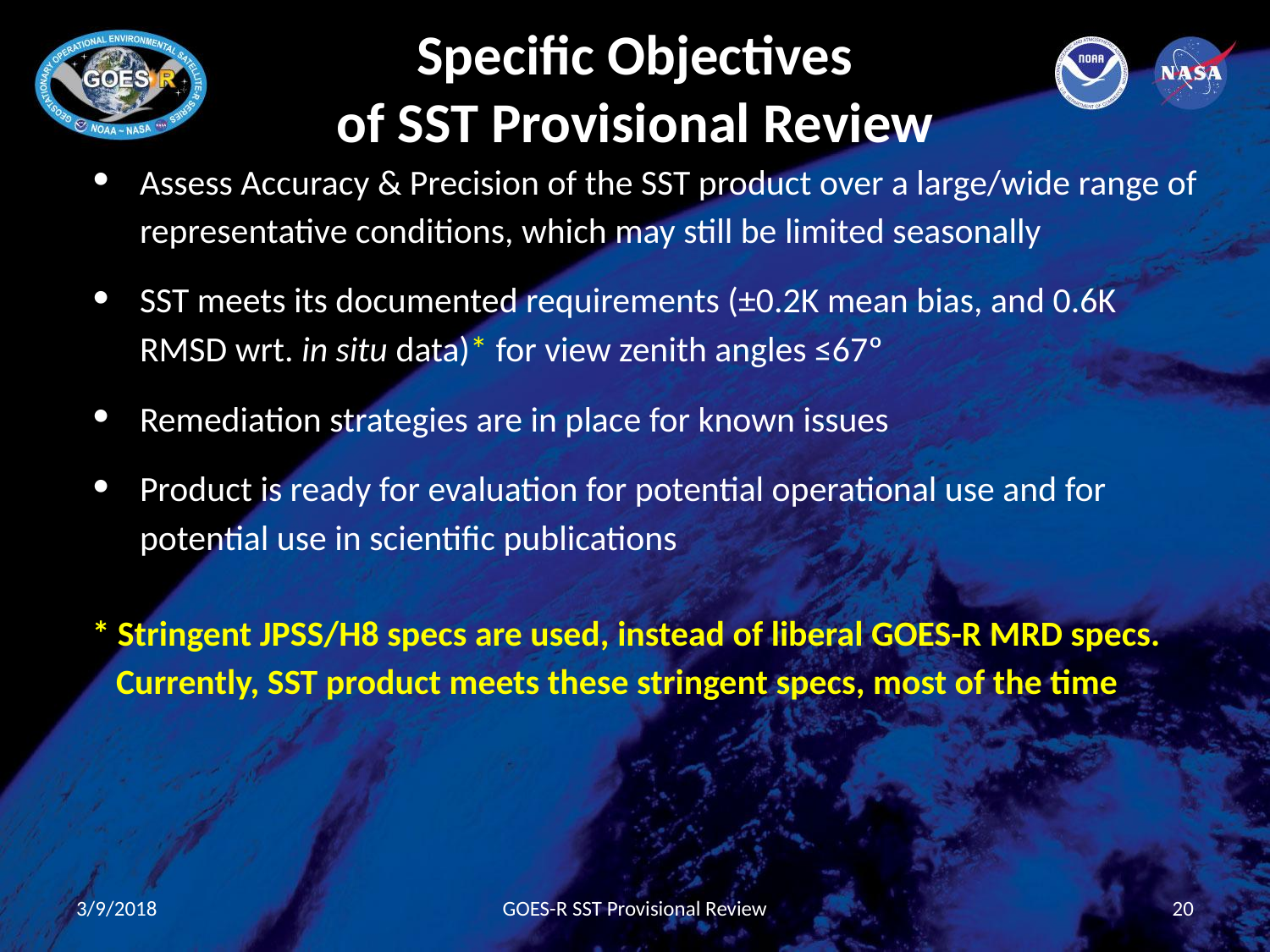

Specific Objectives
of SST Provisional Review
Assess Accuracy & Precision of the SST product over a large/wide range of representative conditions, which may still be limited seasonally
SST meets its documented requirements (±0.2K mean bias, and 0.6K RMSD wrt. in situ data)* for view zenith angles ≤67º
Remediation strategies are in place for known issues
Product is ready for evaluation for potential operational use and for potential use in scientific publications

* Stringent JPSS/H8 specs are used, instead of liberal GOES-R MRD specs. Currently, SST product meets these stringent specs, most of the time
3/9/2018
GOES-R SST Provisional Review
20